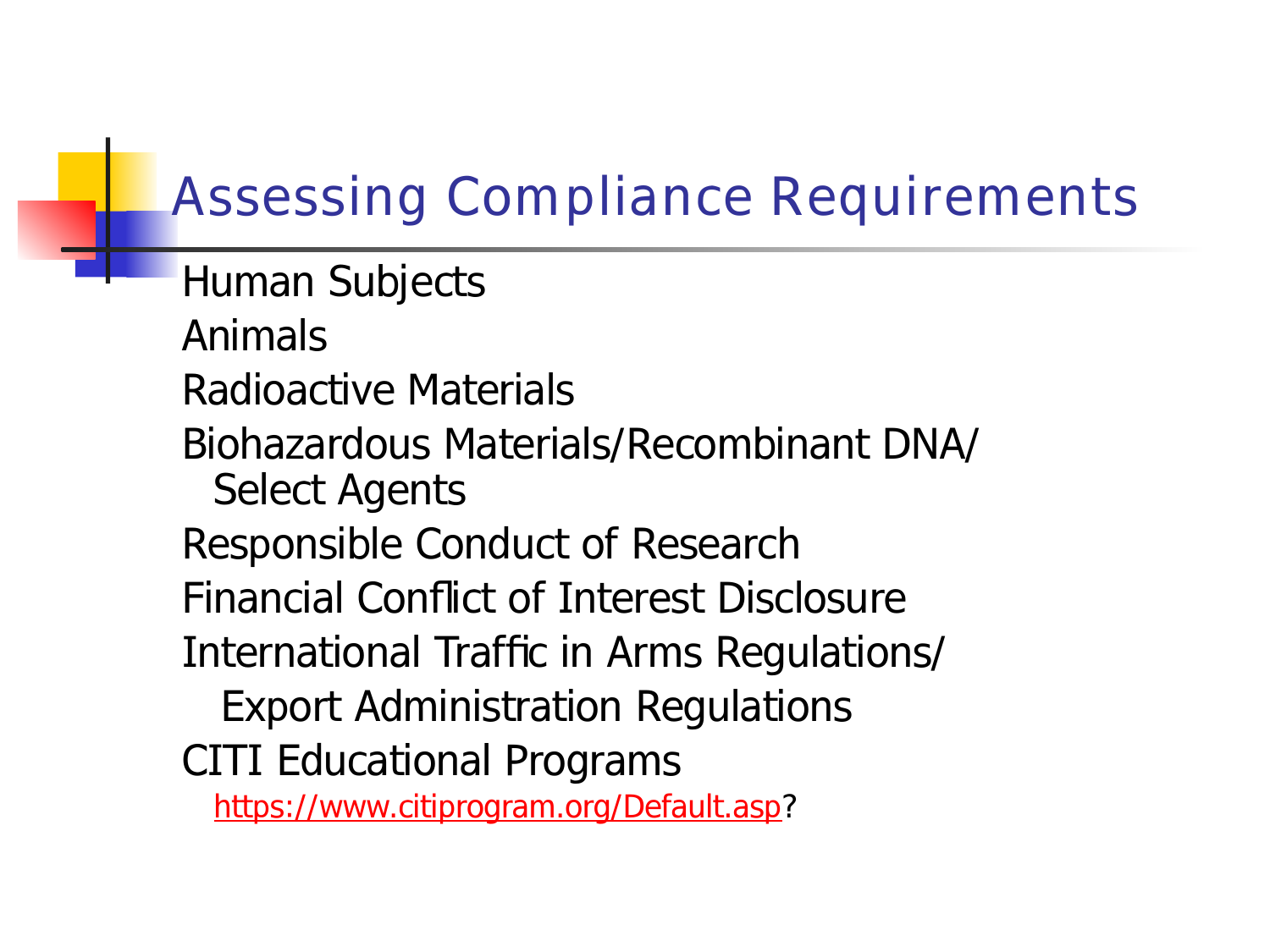

# Assessing Compliance Requirements
Human Subjects
Animals
Radioactive Materials
Biohazardous Materials/Recombinant DNA/     Select Agents
Responsible Conduct of Research
Financial Conflict of Interest Disclosure
International Traffic in Arms Regulations/
   Export Administration Regulations
CITI Educational Programs
	https://www.citiprogram.org/Default.asp?